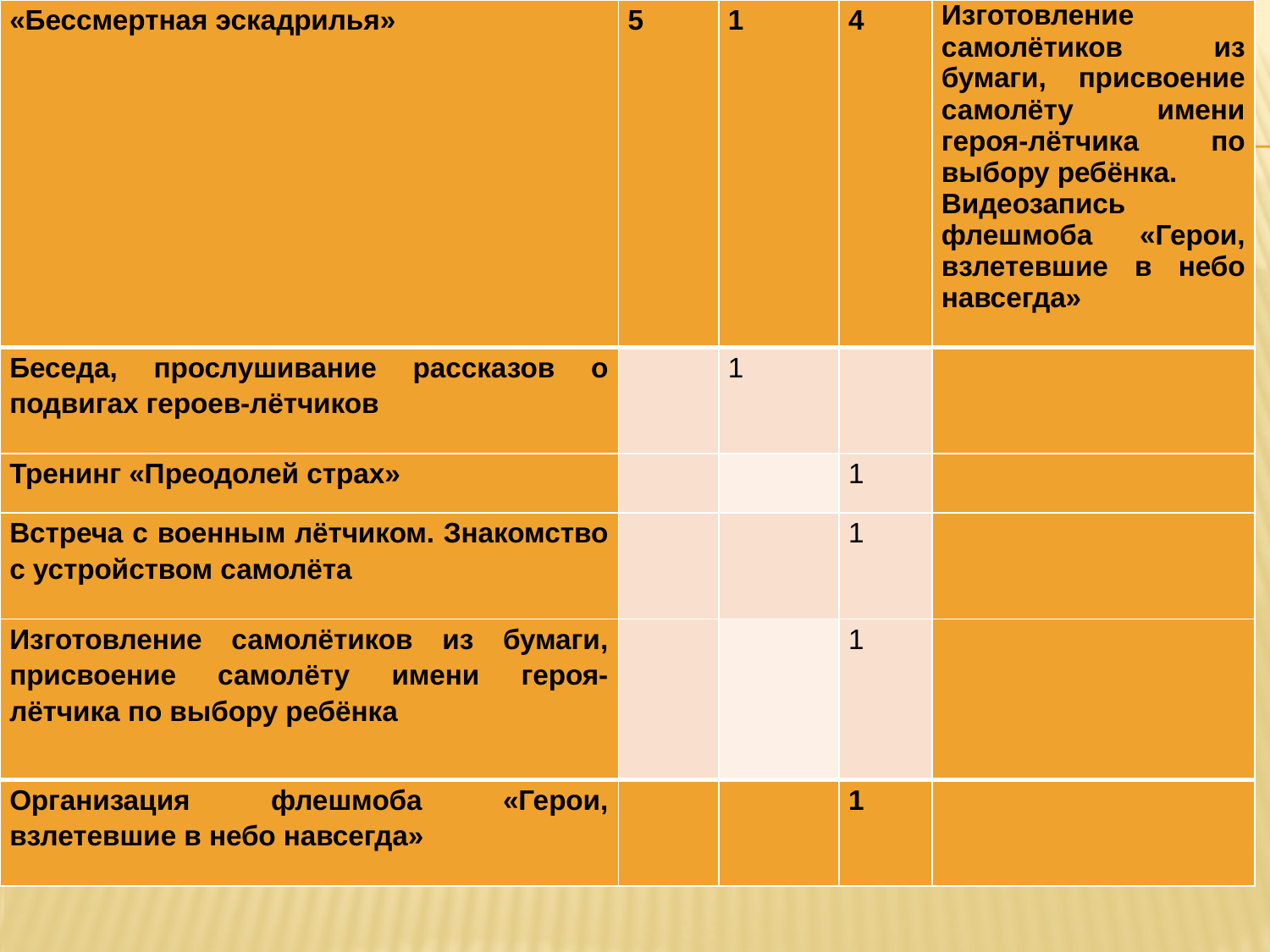

| «Бессмертная эскадрилья» | 5 | 1 | 4 | Изготовление самолётиков из бумаги, присвоение самолёту имени героя-лётчика по выбору ребёнка. Видеозапись флешмоба «Герои, взлетевшие в небо навсегда» |
| --- | --- | --- | --- | --- |
| Беседа, прослушивание рассказов о подвигах героев-лётчиков |  | 1 |  |  |
| Тренинг «Преодолей страх» |  |  | 1 |  |
| Встреча с военным лётчиком. Знакомство с устройством самолёта |  |  | 1 |  |
| Изготовление самолётиков из бумаги, присвоение самолёту имени героя-лётчика по выбору ребёнка |  |  | 1 |  |
| Организация флешмоба «Герои, взлетевшие в небо навсегда» |  |  | 1 |  |